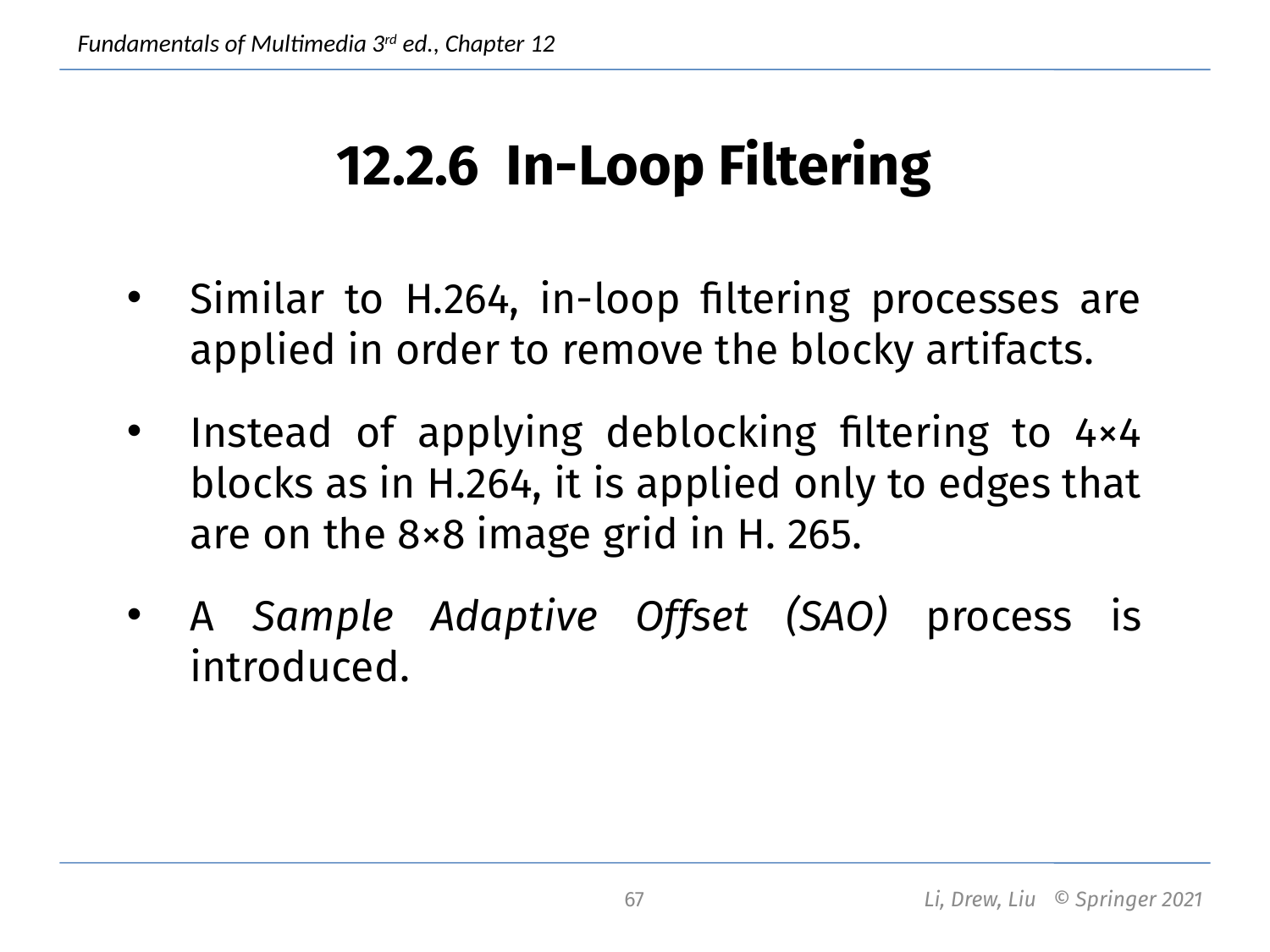

# 12.2.6  In-Loop Filtering
Similar to H.264, in-loop filtering processes are applied in order to remove the blocky artifacts.
Instead of applying deblocking filtering to 4×4 blocks as in H.264, it is applied only to edges that are on the 8×8 image grid in H. 265.
A Sample Adaptive Offset (SAO) process is introduced.
67
Li, Drew, Liu   © Springer 2021